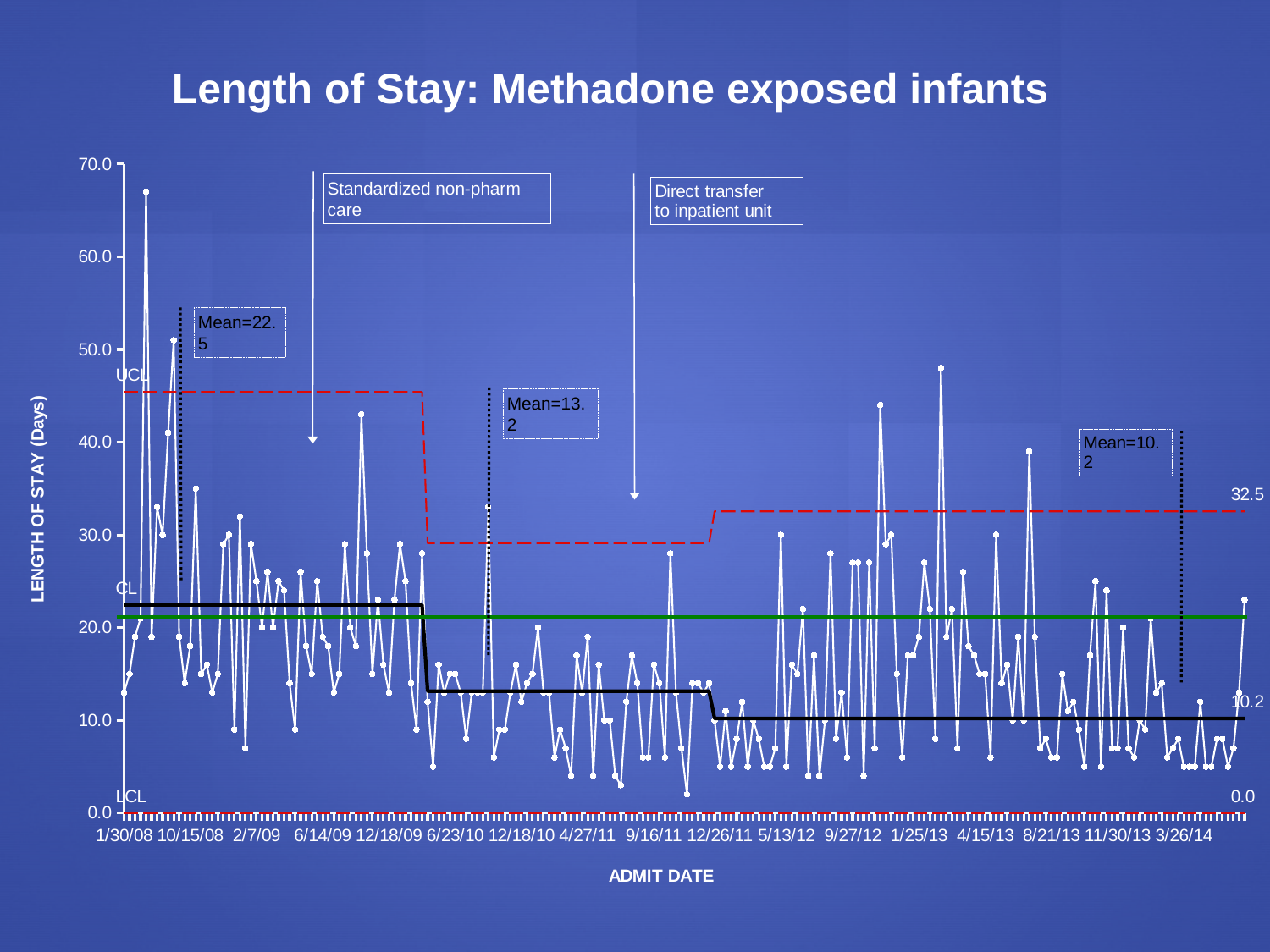

Length of Stay: Methadone exposed infants

### Chart

| Category | LENGTH OF STAY | UCL |  +2 Sigma |  +1 Sigma | Average |  -1 Sigma |  -2 Sigma | LCL |
|---|---|---|---|---|---|---|---|---|
| 39477.0 | 13.0 | 45.42262237762237 | 37.76659673659673 | 30.1105710955711 | 22.45454545454545 | 14.79851981351981 | 7.14249417249417 | 0.0 |
| 39490.0 | 15.0 | 45.42262237762237 | 37.76659673659673 | 30.1105710955711 | 22.45454545454545 | 14.79851981351981 | 7.14249417249417 | 0.0 |
| 39516.0 | 19.0 | 45.42262237762237 | 37.76659673659673 | 30.1105710955711 | 22.45454545454545 | 14.79851981351981 | 7.14249417249417 | 0.0 |
| 39528.0 | 21.0 | 45.42262237762237 | 37.76659673659673 | 30.1105710955711 | 22.45454545454545 | 14.79851981351981 | 7.14249417249417 | 0.0 |
| 39611.0 | 67.0 | 45.42262237762237 | 37.76659673659673 | 30.1105710955711 | 22.45454545454545 | 14.79851981351981 | 7.14249417249417 | 0.0 |
| 39631.0 | 19.0 | 45.42262237762237 | 37.76659673659673 | 30.1105710955711 | 22.45454545454545 | 14.79851981351981 | 7.14249417249417 | 0.0 |
| 39640.0 | 33.0 | 45.42262237762237 | 37.76659673659673 | 30.1105710955711 | 22.45454545454545 | 14.79851981351981 | 7.14249417249417 | 0.0 |
| 39641.0 | 30.0 | 45.42262237762237 | 37.76659673659673 | 30.1105710955711 | 22.45454545454545 | 14.79851981351981 | 7.14249417249417 | 0.0 |
| 39647.0 | 41.0 | 45.42262237762237 | 37.76659673659673 | 30.1105710955711 | 22.45454545454545 | 14.79851981351981 | 7.14249417249417 | 0.0 |
| 39671.0 | 51.0 | 45.42262237762237 | 37.76659673659673 | 30.1105710955711 | 22.45454545454545 | 14.79851981351981 | 7.14249417249417 | 0.0 |
| 39690.0 | 19.0 | 45.42262237762237 | 37.76659673659673 | 30.1105710955711 | 22.45454545454545 | 14.79851981351981 | 7.14249417249417 | 0.0 |
| 39691.0 | 14.0 | 45.42262237762237 | 37.76659673659673 | 30.1105710955711 | 22.45454545454545 | 14.79851981351981 | 7.14249417249417 | 0.0 |
| 39736.0 | 18.0 | 45.42262237762237 | 37.76659673659673 | 30.1105710955711 | 22.45454545454545 | 14.79851981351981 | 7.14249417249417 | 0.0 |
| 39739.0 | 35.0 | 45.42262237762237 | 37.76659673659673 | 30.1105710955711 | 22.45454545454545 | 14.79851981351981 | 7.14249417249417 | 0.0 |
| 39762.0 | 15.0 | 45.42262237762237 | 37.76659673659673 | 30.1105710955711 | 22.45454545454545 | 14.79851981351981 | 7.14249417249417 | 0.0 |
| 39771.0 | 16.0 | 45.42262237762237 | 37.76659673659673 | 30.1105710955711 | 22.45454545454545 | 14.79851981351981 | 7.14249417249417 | 0.0 |
| 39783.0 | 13.0 | 45.42262237762237 | 37.76659673659673 | 30.1105710955711 | 22.45454545454545 | 14.79851981351981 | 7.14249417249417 | 0.0 |
| 39788.0 | 15.0 | 45.42262237762237 | 37.76659673659673 | 30.1105710955711 | 22.45454545454545 | 14.79851981351981 | 7.14249417249417 | 0.0 |
| 39800.0 | 29.0 | 45.42262237762237 | 37.76659673659673 | 30.1105710955711 | 22.45454545454545 | 14.79851981351981 | 7.14249417249417 | 0.0 |
| 39816.0 | 30.0 | 45.42262237762237 | 37.76659673659673 | 30.1105710955711 | 22.45454545454545 | 14.79851981351981 | 7.14249417249417 | 0.0 |
| 39826.0 | 9.0 | 45.42262237762237 | 37.76659673659673 | 30.1105710955711 | 22.45454545454545 | 14.79851981351981 | 7.14249417249417 | 0.0 |
| 39834.0 | 32.0 | 45.42262237762237 | 37.76659673659673 | 30.1105710955711 | 22.45454545454545 | 14.79851981351981 | 7.14249417249417 | 0.0 |
| 39838.0 | 7.0 | 45.42262237762237 | 37.76659673659673 | 30.1105710955711 | 22.45454545454545 | 14.79851981351981 | 7.14249417249417 | 0.0 |
| 39846.0 | 29.0 | 45.42262237762237 | 37.76659673659673 | 30.1105710955711 | 22.45454545454545 | 14.79851981351981 | 7.14249417249417 | 0.0 |
| 39851.0 | 25.0 | 45.42262237762237 | 37.76659673659673 | 30.1105710955711 | 22.45454545454545 | 14.79851981351981 | 7.14249417249417 | 0.0 |
| 39863.0 | 20.0 | 45.42262237762237 | 37.76659673659673 | 30.1105710955711 | 22.45454545454545 | 14.79851981351981 | 7.14249417249417 | 0.0 |
| 39867.0 | 26.0 | 45.42262237762237 | 37.76659673659673 | 30.1105710955711 | 22.45454545454545 | 14.79851981351981 | 7.14249417249417 | 0.0 |
| 39869.0 | 20.0 | 45.42262237762237 | 37.76659673659673 | 30.1105710955711 | 22.45454545454545 | 14.79851981351981 | 7.14249417249417 | 0.0 |
| 39909.0 | 25.0 | 45.42262237762237 | 37.76659673659673 | 30.1105710955711 | 22.45454545454545 | 14.79851981351981 | 7.14249417249417 | 0.0 |
| 39933.0 | 24.0 | 45.42262237762237 | 37.76659673659673 | 30.1105710955711 | 22.45454545454545 | 14.79851981351981 | 7.14249417249417 | 0.0 |
| 39938.0 | 14.0 | 45.42262237762237 | 37.76659673659673 | 30.1105710955711 | 22.45454545454545 | 14.79851981351981 | 7.14249417249417 | 0.0 |
| 39940.0 | 9.0 | 45.42262237762237 | 37.76659673659673 | 30.1105710955711 | 22.45454545454545 | 14.79851981351981 | 7.14249417249417 | 0.0 |
| 39946.0 | 26.0 | 45.42262237762237 | 37.76659673659673 | 30.1105710955711 | 22.45454545454545 | 14.79851981351981 | 7.14249417249417 | 0.0 |
| 39953.0 | 18.0 | 45.42262237762237 | 37.76659673659673 | 30.1105710955711 | 22.45454545454545 | 14.79851981351981 | 7.14249417249417 | 0.0 |
| 39954.0 | 15.0 | 45.42262237762237 | 37.76659673659673 | 30.1105710955711 | 22.45454545454545 | 14.79851981351981 | 7.14249417249417 | 0.0 |
| 39977.0 | 25.0 | 45.42262237762237 | 37.76659673659673 | 30.1105710955711 | 22.45454545454545 | 14.79851981351981 | 7.14249417249417 | 0.0 |
| 39978.0 | 19.0 | 45.42262237762237 | 37.76659673659673 | 30.1105710955711 | 22.45454545454545 | 14.79851981351981 | 7.14249417249417 | 0.0 |
| 39980.0 | 18.0 | 45.42262237762237 | 37.76659673659673 | 30.1105710955711 | 22.45454545454545 | 14.79851981351981 | 7.14249417249417 | 0.0 |
| 39990.0 | 13.0 | 45.42262237762237 | 37.76659673659673 | 30.1105710955711 | 22.45454545454545 | 14.79851981351981 | 7.14249417249417 | 0.0 |
| 40011.0 | 15.0 | 45.42262237762237 | 37.76659673659673 | 30.1105710955711 | 22.45454545454545 | 14.79851981351981 | 7.14249417249417 | 0.0 |
| 40066.0 | 29.0 | 45.42262237762237 | 37.76659673659673 | 30.1105710955711 | 22.45454545454545 | 14.79851981351981 | 7.14249417249417 | 0.0 |
| 40072.0 | 20.0 | 45.42262237762237 | 37.76659673659673 | 30.1105710955711 | 22.45454545454545 | 14.79851981351981 | 7.14249417249417 | 0.0 |
| 40074.0 | 18.0 | 45.42262237762237 | 37.76659673659673 | 30.1105710955711 | 22.45454545454545 | 14.79851981351981 | 7.14249417249417 | 0.0 |
| 40078.0 | 43.0 | 45.42262237762237 | 37.76659673659673 | 30.1105710955711 | 22.45454545454545 | 14.79851981351981 | 7.14249417249417 | 0.0 |
| 40091.0 | 28.0 | 45.42262237762237 | 37.76659673659673 | 30.1105710955711 | 22.45454545454545 | 14.79851981351981 | 7.14249417249417 | 0.0 |
| 40107.0 | 15.0 | 45.42262237762237 | 37.76659673659673 | 30.1105710955711 | 22.45454545454545 | 14.79851981351981 | 7.14249417249417 | 0.0 |
| 40119.0 | 23.0 | 45.42262237762237 | 37.76659673659673 | 30.1105710955711 | 22.45454545454545 | 14.79851981351981 | 7.14249417249417 | 0.0 |
| 40150.0 | 16.0 | 45.42262237762237 | 37.76659673659673 | 30.1105710955711 | 22.45454545454545 | 14.79851981351981 | 7.14249417249417 | 0.0 |
| 40165.0 | 13.0 | 45.42262237762237 | 37.76659673659673 | 30.1105710955711 | 22.45454545454545 | 14.79851981351981 | 7.14249417249417 | 0.0 |
| 40170.0 | 23.0 | 45.42262237762237 | 37.76659673659673 | 30.1105710955711 | 22.45454545454545 | 14.79851981351981 | 7.14249417249417 | 0.0 |
| 40211.0 | 29.0 | 45.42262237762237 | 37.76659673659673 | 30.1105710955711 | 22.45454545454545 | 14.79851981351981 | 7.14249417249417 | 0.0 |
| 40220.0 | 25.0 | 45.42262237762237 | 37.76659673659673 | 30.1105710955711 | 22.45454545454545 | 14.79851981351981 | 7.14249417249417 | 0.0 |
| 40232.0 | 14.0 | 45.42262237762237 | 37.76659673659673 | 30.1105710955711 | 22.45454545454545 | 14.79851981351981 | 7.14249417249417 | 0.0 |
| 40236.0 | 9.0 | 45.42262237762237 | 37.76659673659673 | 30.1105710955711 | 22.45454545454545 | 14.79851981351981 | 7.14249417249417 | 0.0 |
| 40245.0 | 28.0 | 45.42262237762237 | 37.76659673659673 | 30.1105710955711 | 22.45454545454545 | 14.79851981351981 | 7.14249417249417 | 0.0 |
| 40249.0 | 12.0 | 29.11 | 23.79 | 18.47 | 13.15 | 7.83 | 2.51 | 0.0 |
| 40256.0 | 5.0 | 29.11 | 23.79 | 18.47 | 13.15 | 7.83 | 2.51 | 0.0 |
| 40272.0 | 16.0 | 29.11 | 23.79 | 18.47 | 13.15 | 7.83 | 2.51 | 0.0 |
| 40300.0 | 13.0 | 29.11 | 23.79 | 18.47 | 13.15 | 7.83 | 2.51 | 0.0 |
| 40307.0 | 15.0 | 29.11 | 23.79 | 18.47 | 13.15 | 7.83 | 2.51 | 0.0 |
| 40352.0 | 15.0 | 29.11 | 23.79 | 18.47 | 13.15 | 7.83 | 2.51 | 0.0 |
| 40404.0 | 13.0 | 29.11 | 23.79 | 18.47 | 13.15 | 7.83 | 2.51 | 0.0 |
| 40412.0 | 8.0 | 29.11 | 23.79 | 18.47 | 13.15 | 7.83 | 2.51 | 0.0 |
| 40439.0 | 13.0 | 29.11 | 23.79 | 18.47 | 13.15 | 7.83 | 2.51 | 0.0 |
| 40444.0 | 13.0 | 29.11 | 23.79 | 18.47 | 13.15 | 7.83 | 2.51 | 0.0 |
| 40461.0 | 13.0 | 29.11 | 23.79 | 18.47 | 13.15 | 7.83 | 2.51 | 0.0 |
| 40471.0 | 33.0 | 29.11 | 23.79 | 18.47 | 13.15 | 7.83 | 2.51 | 0.0 |
| 40490.0 | 6.0 | 29.11 | 23.79 | 18.47 | 13.15 | 7.83 | 2.51 | 0.0 |
| 40505.0 | 9.0 | 29.11 | 23.79 | 18.47 | 13.15 | 7.83 | 2.51 | 0.0 |
| 40519.0 | 9.0 | 29.11 | 23.79 | 18.47 | 13.15 | 7.83 | 2.51 | 0.0 |
| 40522.0 | 13.0 | 29.11 | 23.79 | 18.47 | 13.15 | 7.83 | 2.51 | 0.0 |
| 40528.0 | 16.0 | 29.11 | 23.79 | 18.47 | 13.15 | 7.83 | 2.51 | 0.0 |
| 40530.0 | 12.0 | 29.11 | 23.79 | 18.47 | 13.15 | 7.83 | 2.51 | 0.0 |
| 40544.0 | 14.0 | 29.11 | 23.79 | 18.47 | 13.15 | 7.83 | 2.51 | 0.0 |
| 40555.0 | 15.0 | 29.11 | 23.79 | 18.47 | 13.15 | 7.83 | 2.51 | 0.0 |
| 40583.0 | 20.0 | 29.11 | 23.79 | 18.47 | 13.15 | 7.83 | 2.51 | 0.0 |
| 40591.0 | 13.0 | 29.11 | 23.79 | 18.47 | 13.15 | 7.83 | 2.51 | 0.0 |
| 40595.0 | 13.0 | 29.11 | 23.79 | 18.47 | 13.15 | 7.83 | 2.51 | 0.0 |
| 40598.0 | 6.0 | 29.11 | 23.79 | 18.47 | 13.15 | 7.83 | 2.51 | 0.0 |
| 40601.0 | 9.0 | 29.11 | 23.79 | 18.47 | 13.15 | 7.83 | 2.51 | 0.0 |
| 40610.0 | 7.0 | 29.11 | 23.79 | 18.47 | 13.15 | 7.83 | 2.51 | 0.0 |
| 40619.0 | 4.0 | 29.11 | 23.79 | 18.47 | 13.15 | 7.83 | 2.51 | 0.0 |
| 40641.0 | 17.0 | 29.11 | 23.79 | 18.47 | 13.15 | 7.83 | 2.51 | 0.0 |
| 40652.0 | 13.0 | 29.11 | 23.79 | 18.47 | 13.15 | 7.83 | 2.51 | 0.0 |
| 40660.0 | 19.0 | 29.11 | 23.79 | 18.47 | 13.15 | 7.83 | 2.51 | 0.0 |
| 40673.0 | 4.0 | 29.11 | 23.79 | 18.47 | 13.15 | 7.83 | 2.51 | 0.0 |
| 40677.0 | 16.0 | 29.11 | 23.79 | 18.47 | 13.15 | 7.83 | 2.51 | 0.0 |
| 40679.0 | 10.0 | 29.11 | 23.79 | 18.47 | 13.15 | 7.83 | 2.51 | 0.0 |
| 40682.0 | 10.0 | 29.11 | 23.79 | 18.47 | 13.15 | 7.83 | 2.51 | 0.0 |
| 40684.0 | 4.0 | 29.11 | 23.79 | 18.47 | 13.15 | 7.83 | 2.51 | 0.0 |
| 40704.0 | 3.0 | 29.11 | 23.79 | 18.47 | 13.15 | 7.83 | 2.51 | 0.0 |
| 40728.0 | 12.0 | 29.11 | 23.79 | 18.47 | 13.15 | 7.83 | 2.51 | 0.0 |
| 40750.0 | 17.0 | 29.11 | 23.79 | 18.47 | 13.15 | 7.83 | 2.51 | 0.0 |
| 40753.0 | 14.0 | 29.11 | 23.79 | 18.47 | 13.15 | 7.83 | 2.51 | 0.0 |
| 40789.0 | 6.0 | 29.11 | 23.79 | 18.47 | 13.15 | 7.83 | 2.51 | 0.0 |
| 40796.0 | 6.0 | 29.11 | 23.79 | 18.47 | 13.15 | 7.83 | 2.51 | 0.0 |
| 40802.0 | 16.0 | 29.11 | 23.79 | 18.47 | 13.15 | 7.83 | 2.51 | 0.0 |
| 40807.0 | 14.0 | 29.11 | 23.79 | 18.47 | 13.15 | 7.83 | 2.51 | 0.0 |
| 40815.0 | 6.0 | 29.11 | 23.79 | 18.47 | 13.15 | 7.83 | 2.51 | 0.0 |
| 40820.0 | 28.0 | 29.11 | 23.79 | 18.47 | 13.15 | 7.83 | 2.51 | 0.0 |
| 40823.0 | 13.0 | 29.11 | 23.79 | 18.47 | 13.15 | 7.83 | 2.51 | 0.0 |
| 40856.0 | 7.0 | 29.11 | 23.79 | 18.47 | 13.15 | 7.83 | 2.51 | 0.0 |
| 40864.0 | 2.0 | 29.11 | 23.79 | 18.47 | 13.15 | 7.83 | 2.51 | 0.0 |
| 40875.0 | 14.0 | 29.11 | 23.79 | 18.47 | 13.15 | 7.83 | 2.51 | 0.0 |
| 40878.0 | 14.0 | 29.11 | 23.79 | 18.47 | 13.15 | 7.83 | 2.51 | 0.0 |
| 40878.0 | 13.0 | 29.11 | 23.79 | 18.47 | 13.15 | 7.83 | 2.51 | 0.0 |
| 40878.0 | 14.0 | 29.11 | 23.79 | 18.47 | 13.15 | 7.83 | 2.51 | 0.0 |
| 40889.0 | 10.0 | 32.544 | 25.096 | 17.648 | 10.2 | 2.751999999999999 | -4.696000000000001 | 0.0 |
| 40903.0 | 5.0 | 32.544 | 25.096 | 17.648 | 10.2 | 2.751999999999999 | -4.696000000000001 | 0.0 |
| 40908.0 | 11.0 | 32.544 | 25.096 | 17.648 | 10.2 | 2.751999999999999 | -4.696000000000001 | 0.0 |
| 40913.0 | 5.0 | 32.544 | 25.096 | 17.648 | 10.2 | 2.751999999999999 | -4.696000000000001 | 0.0 |
| 40928.0 | 8.0 | 32.544 | 25.096 | 17.648 | 10.2 | 2.751999999999999 | -4.696000000000001 | 0.0 |
| 40950.0 | 12.0 | 32.544 | 25.096 | 17.648 | 10.2 | 2.751999999999999 | -4.696000000000001 | 0.0 |
| 40957.0 | 5.0 | 32.544 | 25.096 | 17.648 | 10.2 | 2.751999999999999 | -4.696000000000001 | 0.0 |
| 40966.0 | 10.0 | 32.544 | 25.096 | 17.648 | 10.2 | 2.751999999999999 | -4.696000000000001 | 0.0 |
| 41002.0 | 8.0 | 32.544 | 25.096 | 17.648 | 10.2 | 2.751999999999999 | -4.696000000000001 | 0.0 |
| 41016.0 | 5.0 | 32.544 | 25.096 | 17.648 | 10.2 | 2.751999999999999 | -4.696000000000001 | 0.0 |
| 41018.0 | 5.0 | 32.544 | 25.096 | 17.648 | 10.2 | 2.751999999999999 | -4.696000000000001 | 0.0 |
| 41023.0 | 7.0 | 32.544 | 25.096 | 17.648 | 10.2 | 2.751999999999999 | -4.696000000000001 | 0.0 |
| 41036.0 | 30.0 | 32.544 | 25.096 | 17.648 | 10.2 | 2.751999999999999 | -4.696000000000001 | 0.0 |
| 41042.0 | 5.0 | 32.544 | 25.096 | 17.648 | 10.2 | 2.751999999999999 | -4.696000000000001 | 0.0 |
| 41044.0 | 16.0 | 32.544 | 25.096 | 17.648 | 10.2 | 2.751999999999999 | -4.696000000000001 | 0.0 |
| 41050.0 | 15.0 | 32.544 | 25.096 | 17.648 | 10.2 | 2.751999999999999 | -4.696000000000001 | 0.0 |
| 41068.0 | 22.0 | 32.544 | 25.096 | 17.648 | 10.2 | 2.751999999999999 | -4.696000000000001 | 0.0 |
| 41068.0 | 4.0 | 32.544 | 25.096 | 17.648 | 10.2 | 2.751999999999999 | -4.696000000000001 | 0.0 |
| 41086.0 | 17.0 | 32.544 | 25.096 | 17.648 | 10.2 | 2.751999999999999 | -4.696000000000001 | 0.0 |
| 41086.0 | 4.0 | 32.544 | 25.096 | 17.648 | 10.2 | 2.751999999999999 | -4.696000000000001 | 0.0 |
| 41106.0 | 10.0 | 32.544 | 25.096 | 17.648 | 10.2 | 2.751999999999999 | -4.696000000000001 | 0.0 |
| 41106.0 | 28.0 | 32.544 | 25.096 | 17.648 | 10.2 | 2.751999999999999 | -4.696000000000001 | 0.0 |
| 41134.0 | 8.0 | 32.544 | 25.096 | 17.648 | 10.2 | 2.751999999999999 | -4.696000000000001 | 0.0 |
| 41141.0 | 13.0 | 32.544 | 25.096 | 17.648 | 10.2 | 2.751999999999999 | -4.696000000000001 | 0.0 |
| 41164.0 | 6.0 | 32.544 | 25.096 | 17.648 | 10.2 | 2.751999999999999 | -4.696000000000001 | 0.0 |
| 41179.0 | 27.0 | 32.544 | 25.096 | 17.648 | 10.2 | 2.751999999999999 | -4.696000000000001 | 0.0 |
| 41191.0 | 27.0 | 32.544 | 25.096 | 17.648 | 10.2 | 2.751999999999999 | -4.696000000000001 | 0.0 |
| 41192.0 | 4.0 | 32.544 | 25.096 | 17.648 | 10.2 | 2.751999999999999 | -4.696000000000001 | 0.0 |
| 41194.0 | 27.0 | 32.544 | 25.096 | 17.648 | 10.2 | 2.751999999999999 | -4.696000000000001 | 0.0 |
| 41196.0 | 7.0 | 32.544 | 25.096 | 17.648 | 10.2 | 2.751999999999999 | -4.696000000000001 | 0.0 |
| 41207.0 | 44.0 | 32.544 | 25.096 | 17.648 | 10.2 | 2.751999999999999 | -4.696000000000001 | 0.0 |
| 41220.0 | 29.0 | 32.544 | 25.096 | 17.648 | 10.2 | 2.751999999999999 | -4.696000000000001 | 0.0 |
| 41220.0 | 30.0 | 32.544 | 25.096 | 17.648 | 10.2 | 2.751999999999999 | -4.696000000000001 | 0.0 |
| 41230.0 | 15.0 | 32.544 | 25.096 | 17.648 | 10.2 | 2.751999999999999 | -4.696000000000001 | 0.0 |
| 41276.0 | 6.0 | 32.544 | 25.096 | 17.648 | 10.2 | 2.751999999999999 | -4.696000000000001 | 0.0 |
| 41281.0 | 17.0 | 32.544 | 25.096 | 17.648 | 10.2 | 2.751999999999999 | -4.696000000000001 | 0.0 |
| 41289.0 | 17.0 | 32.544 | 25.096 | 17.648 | 10.2 | 2.751999999999999 | -4.696000000000001 | 0.0 |
| 41299.0 | 19.0 | 32.544 | 25.096 | 17.648 | 10.2 | 2.751999999999999 | -4.696000000000001 | 0.0 |
| 41299.0 | 27.0 | 32.544 | 25.096 | 17.648 | 10.2 | 2.751999999999999 | -4.696000000000001 | 0.0 |
| 41318.0 | 22.0 | 32.544 | 25.096 | 17.648 | 10.2 | 2.751999999999999 | -4.696000000000001 | 0.0 |
| 41328.0 | 8.0 | 32.544 | 25.096 | 17.648 | 10.2 | 2.751999999999999 | -4.696000000000001 | 0.0 |
| 41328.0 | 48.0 | 32.544 | 25.096 | 17.648 | 10.2 | 2.751999999999999 | -4.696000000000001 | 0.0 |
| 41335.0 | 19.0 | 32.544 | 25.096 | 17.648 | 10.2 | 2.751999999999999 | -4.696000000000001 | 0.0 |
| 41339.0 | 22.0 | 32.544 | 25.096 | 17.648 | 10.2 | 2.751999999999999 | -4.696000000000001 | 0.0 |
| 41353.0 | 7.0 | 32.544 | 25.096 | 17.648 | 10.2 | 2.751999999999999 | -4.696000000000001 | 0.0 |
| 41354.0 | 26.0 | 32.544 | 25.096 | 17.648 | 10.2 | 2.751999999999999 | -4.696000000000001 | 0.0 |
| 41359.0 | 18.0 | 32.544 | 25.096 | 17.648 | 10.2 | 2.751999999999999 | -4.696000000000001 | 0.0 |
| 41361.0 | 17.0 | 32.544 | 25.096 | 17.648 | 10.2 | 2.751999999999999 | -4.696000000000001 | 0.0 |
| 41368.0 | 15.0 | 32.544 | 25.096 | 17.648 | 10.2 | 2.751999999999999 | -4.696000000000001 | 0.0 |
| 41379.0 | 15.0 | 32.544 | 25.096 | 17.648 | 10.2 | 2.751999999999999 | -4.696000000000001 | 0.0 |
| 41387.0 | 6.0 | 32.544 | 25.096 | 17.648 | 10.2 | 2.751999999999999 | -4.696000000000001 | 0.0 |
| 41396.0 | 30.0 | 32.544 | 25.096 | 17.648 | 10.2 | 2.751999999999999 | -4.696000000000001 | 0.0 |
| 41403.0 | 14.0 | 32.544 | 25.096 | 17.648 | 10.2 | 2.751999999999999 | -4.696000000000001 | 0.0 |
| 41415.0 | 16.0 | 32.544 | 25.096 | 17.648 | 10.2 | 2.751999999999999 | -4.696000000000001 | 0.0 |
| 41416.0 | 10.0 | 32.544 | 25.096 | 17.648 | 10.2 | 2.751999999999999 | -4.696000000000001 | 0.0 |
| 41432.0 | 19.0 | 32.544 | 25.096 | 17.648 | 10.2 | 2.751999999999999 | -4.696000000000001 | 0.0 |
| 41433.0 | 10.0 | 32.544 | 25.096 | 17.648 | 10.2 | 2.751999999999999 | -4.696000000000001 | 0.0 |
| 41434.0 | 39.0 | 32.544 | 25.096 | 17.648 | 10.2 | 2.751999999999999 | -4.696000000000001 | 0.0 |
| 41459.0 | 19.0 | 32.544 | 25.096 | 17.648 | 10.2 | 2.751999999999999 | -4.696000000000001 | 0.0 |
| 41462.0 | 7.0 | 32.544 | 25.096 | 17.648 | 10.2 | 2.751999999999999 | -4.696000000000001 | 0.0 |
| 41470.0 | 8.0 | 32.544 | 25.096 | 17.648 | 10.2 | 2.751999999999999 | -4.696000000000001 | 0.0 |
| 41507.0 | 6.0 | 32.544 | 25.096 | 17.648 | 10.2 | 2.751999999999999 | -4.696000000000001 | 0.0 |
| 41509.0 | 6.0 | 32.544 | 25.096 | 17.648 | 10.2 | 2.751999999999999 | -4.696000000000001 | 0.0 |
| 41527.0 | 15.0 | 32.544 | 25.096 | 17.648 | 10.2 | 2.751999999999999 | -4.696000000000001 | 0.0 |
| 41536.0 | 11.0 | 32.544 | 25.096 | 17.648 | 10.2 | 2.751999999999999 | -4.696000000000001 | 0.0 |
| 41543.0 | 12.0 | 32.544 | 25.096 | 17.648 | 10.2 | 2.751999999999999 | -4.696000000000001 | 0.0 |
| 41554.0 | 9.0 | 32.544 | 25.096 | 17.648 | 10.2 | 2.751999999999999 | -4.696000000000001 | 0.0 |
| 41556.0 | 5.0 | 32.544 | 25.096 | 17.648 | 10.2 | 2.751999999999999 | -4.696000000000001 | 0.0 |
| 41598.0 | 17.0 | 32.544 | 25.096 | 17.648 | 10.2 | 2.751999999999999 | -4.696000000000001 | 0.0 |
| 41599.0 | 25.0 | 32.544 | 25.096 | 17.648 | 10.2 | 2.751999999999999 | -4.696000000000001 | 0.0 |
| 41599.0 | 5.0 | 32.544 | 25.096 | 17.648 | 10.2 | 2.751999999999999 | -4.696000000000001 | 0.0 |
| 41599.0 | 24.0 | 32.544 | 25.096 | 17.648 | 10.2 | 2.751999999999999 | -4.696000000000001 | 0.0 |
| 41601.0 | 7.0 | 32.544 | 25.096 | 17.648 | 10.2 | 2.751999999999999 | -4.696000000000001 | 0.0 |
| 41608.0 | 7.0 | 32.544 | 25.096 | 17.648 | 10.2 | 2.751999999999999 | -4.696000000000001 | 0.0 |
| 41608.0 | 20.0 | 32.544 | 25.096 | 17.648 | 10.2 | 2.751999999999999 | -4.696000000000001 | 0.0 |
| 41618.0 | 7.0 | 32.544 | 25.096 | 17.648 | 10.2 | 2.751999999999999 | -4.696000000000001 | 0.0 |
| 41625.0 | 6.0 | 32.544 | 25.096 | 17.648 | 10.2 | 2.751999999999999 | -4.696000000000001 | 0.0 |
| 41638.0 | 10.0 | 32.544 | 25.096 | 17.648 | 10.2 | 2.751999999999999 | -4.696000000000001 | 0.0 |
| 41651.0 | 9.0 | 32.544 | 25.096 | 17.648 | 10.2 | 2.751999999999999 | -4.696000000000001 | 0.0 |
| 41669.0 | 21.0 | 32.544 | 25.096 | 17.648 | 10.2 | 2.751999999999999 | -4.696000000000001 | 0.0 |
| 41674.0 | 13.0 | 32.544 | 25.096 | 17.648 | 10.2 | 2.751999999999999 | -4.696000000000001 | 0.0 |
| 41674.0 | 14.0 | 32.544 | 25.096 | 17.648 | 10.2 | 2.751999999999999 | -4.696000000000001 | 0.0 |
| 41681.0 | 6.0 | 32.544 | 25.096 | 17.648 | 10.2 | 2.751999999999999 | -4.696000000000001 | 0.0 |
| 41689.0 | 7.0 | 32.544 | 25.096 | 17.648 | 10.2 | 2.751999999999999 | -4.696000000000001 | 0.0 |
| 41716.0 | 8.0 | 32.544 | 25.096 | 17.648 | 10.2 | 2.751999999999999 | -4.696000000000001 | 0.0 |
| 41724.0 | 5.0 | 32.544 | 25.096 | 17.648 | 10.2 | 2.751999999999999 | -4.696000000000001 | 0.0 |
| 41726.0 | 5.0 | 32.544 | 25.096 | 17.648 | 10.2 | 2.751999999999999 | -4.696000000000001 | 0.0 |
| 41732.0 | 5.0 | 32.544 | 25.096 | 17.648 | 10.2 | 2.751999999999999 | -4.696000000000001 | 0.0 |
| 41741.0 | 12.0 | 32.544 | 25.096 | 17.648 | 10.2 | 2.751999999999999 | -4.696000000000001 | 0.0 |
| 41748.0 | 5.0 | 32.544 | 25.096 | 17.648 | 10.2 | 2.751999999999999 | -4.696000000000001 | 0.0 |
| 41752.0 | 5.0 | 32.544 | 25.096 | 17.648 | 10.2 | 2.751999999999999 | -4.696000000000001 | 0.0 |
| 41758.0 | 8.0 | 32.544 | 25.096 | 17.648 | 10.2 | 2.751999999999999 | -4.696000000000001 | 0.0 |
| 41766.0 | 8.0 | 32.544 | 25.096 | 17.648 | 10.2 | 2.751999999999999 | -4.696000000000001 | 0.0 |
| 41769.0 | 5.0 | 32.544 | 25.096 | 17.648 | 10.2 | 2.751999999999999 | -4.696000000000001 | 0.0 |
| 41779.0 | 7.0 | 32.544 | 25.096 | 17.648 | 10.2 | 2.751999999999999 | -4.696000000000001 | 0.0 |
| 41780.0 | 13.0 | 32.544 | 25.096 | 17.648 | 10.2 | 2.751999999999999 | -4.696000000000001 | 0.0 |
| 41798.0 | 23.0 | 32.544 | 25.096 | 17.648 | 10.2 | 2.751999999999999 | -4.696000000000001 | 0.0 |
Standardized non-pharm care
Mean=22.5
Mean=13.2